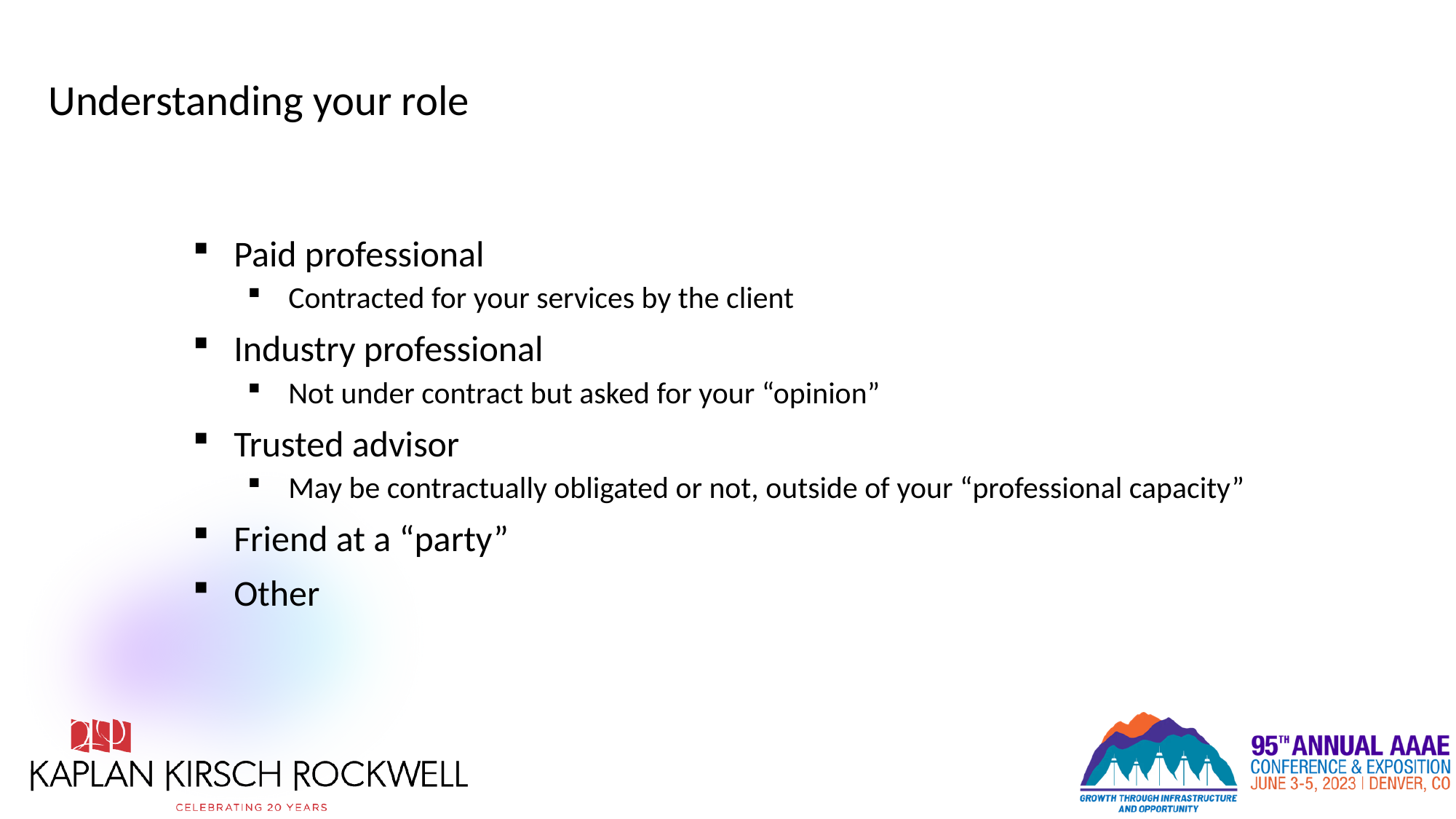

# Understanding your role
Paid professional
Contracted for your services by the client
Industry professional
Not under contract but asked for your “opinion”
Trusted advisor
May be contractually obligated or not, outside of your “professional capacity”
Friend at a “party”
Other